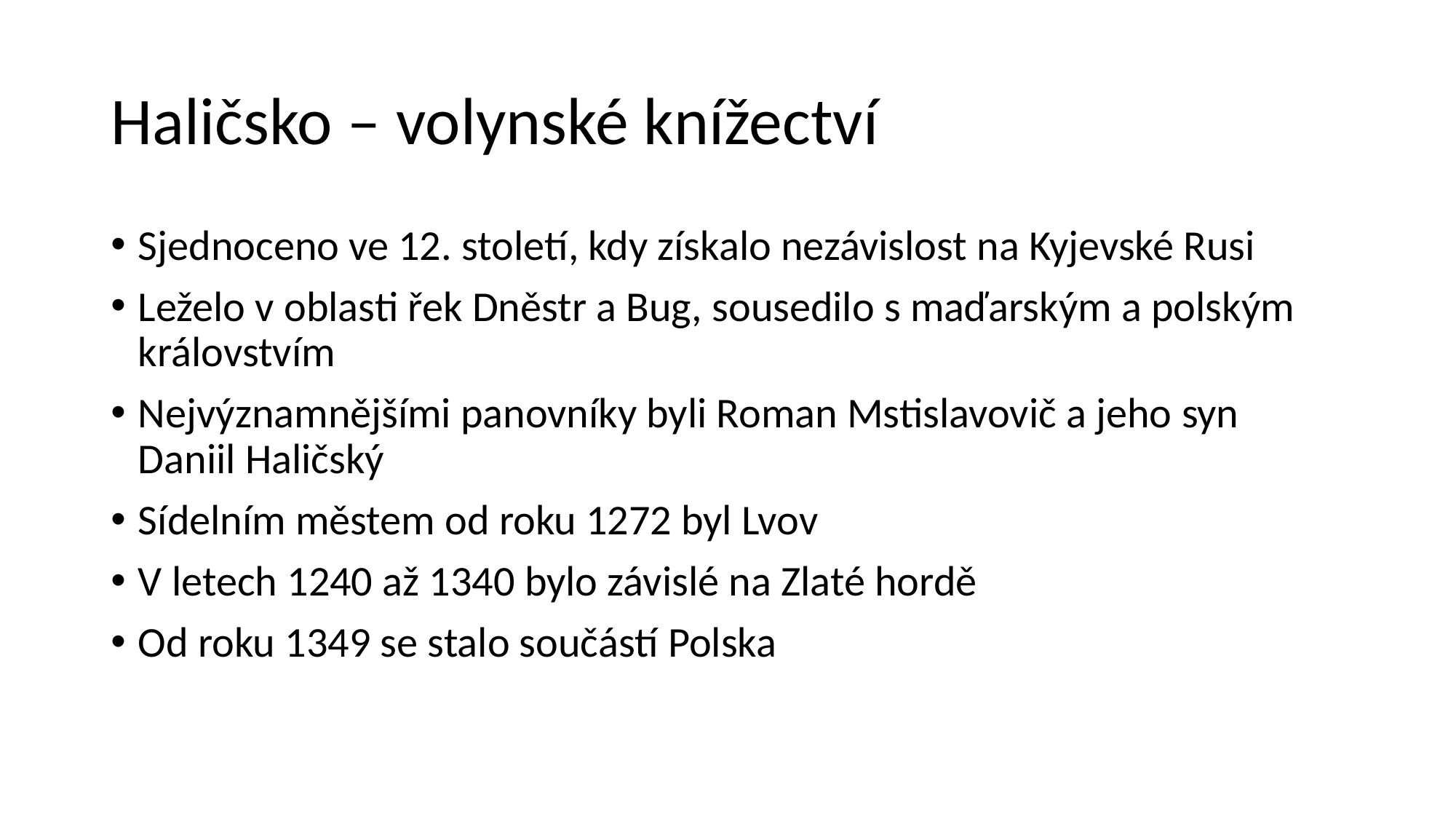

# Haličsko – volynské knížectví
Sjednoceno ve 12. století, kdy získalo nezávislost na Kyjevské Rusi
Leželo v oblasti řek Dněstr a Bug, sousedilo s maďarským a polským královstvím
Nejvýznamnějšími panovníky byli Roman Mstislavovič a jeho syn Daniil Haličský
Sídelním městem od roku 1272 byl Lvov
V letech 1240 až 1340 bylo závislé na Zlaté hordě
Od roku 1349 se stalo součástí Polska